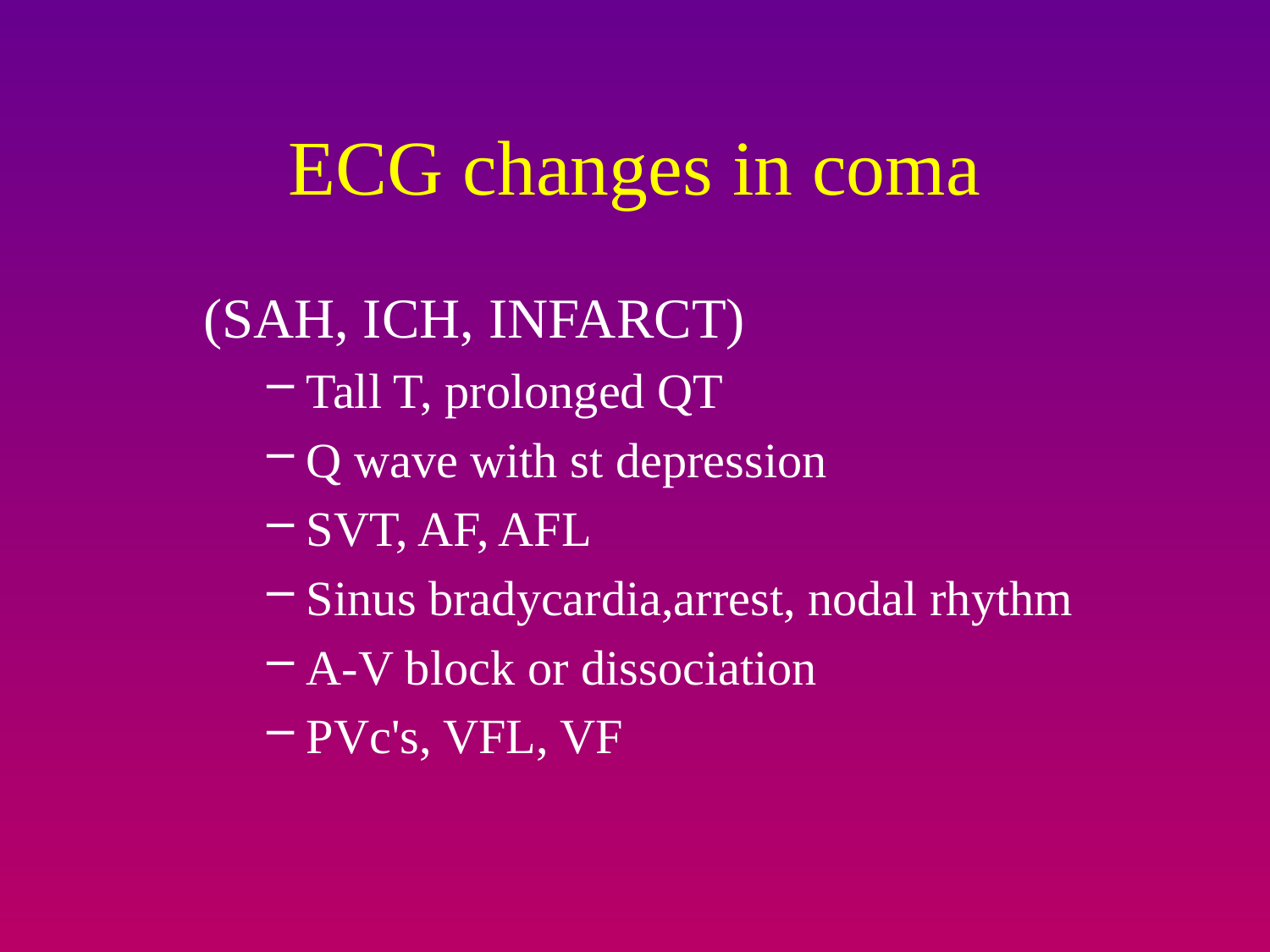

# ECG changes in coma
(SAH, ICH, INFARCT)
Tall T, prolonged QT
Q wave with st depression
SVT, AF, AFL
Sinus bradycardia,arrest, nodal rhythm
A-V block or dissociation
PVc's, VFL, VF